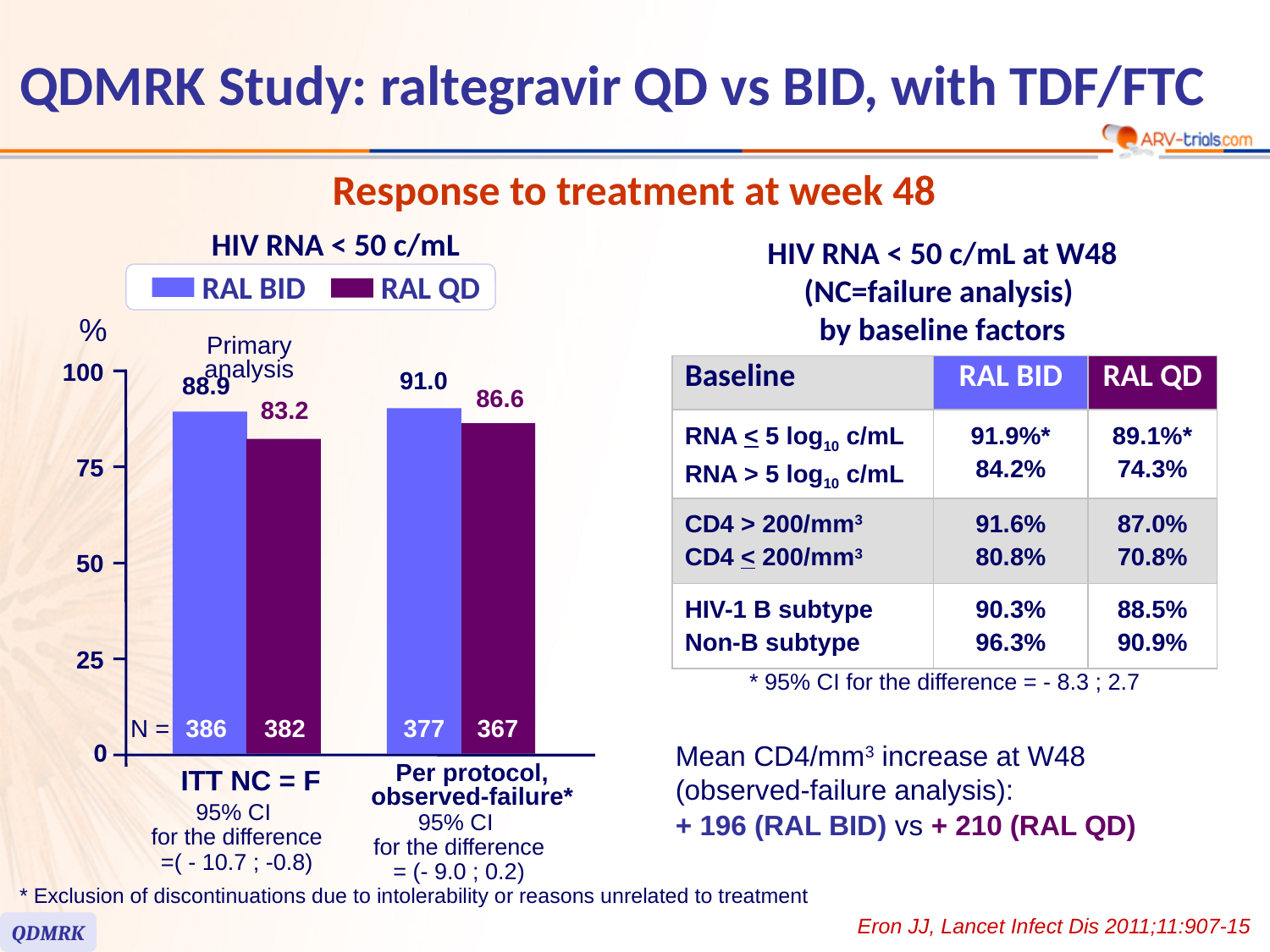

# QDMRK Study: raltegravir QD vs BID, with TDF/FTC
Response to treatment at week 48
HIV RNA < 50 c/mL
RAL BID
RAL QD

%
Primary analysis
91.0
100
88.9

86.6

83.2

75

50

25

N =
386
382
377
367
0

ITT NC = F
Per protocol,
observed-failure*
95% CI
for the difference
=( - 10.7 ; -0.8)
95% CI
for the difference
= (- 9.0 ; 0.2)
HIV RNA < 50 c/mL at W48
(NC=failure analysis)
by baseline factors
| Baseline | RAL BID | RAL QD |
| --- | --- | --- |
| RNA < 5 log10 c/mL RNA > 5 log10 c/mL | 91.9%\* 84.2% | 89.1%\* 74.3% |
| CD4 > 200/mm3 CD4 < 200/mm3 | 91.6% 80.8% | 87.0% 70.8% |
| HIV-1 B subtype Non-B subtype | 90.3% 96.3% | 88.5% 90.9% |
* 95% CI for the difference = - 8.3 ; 2.7
Mean CD4/mm3 increase at W48 (observed-failure analysis):
+ 196 (RAL BID) vs + 210 (RAL QD)
* Exclusion of discontinuations due to intolerability or reasons unrelated to treatment
Eron JJ, Lancet Infect Dis 2011;11:907-15
QDMRK